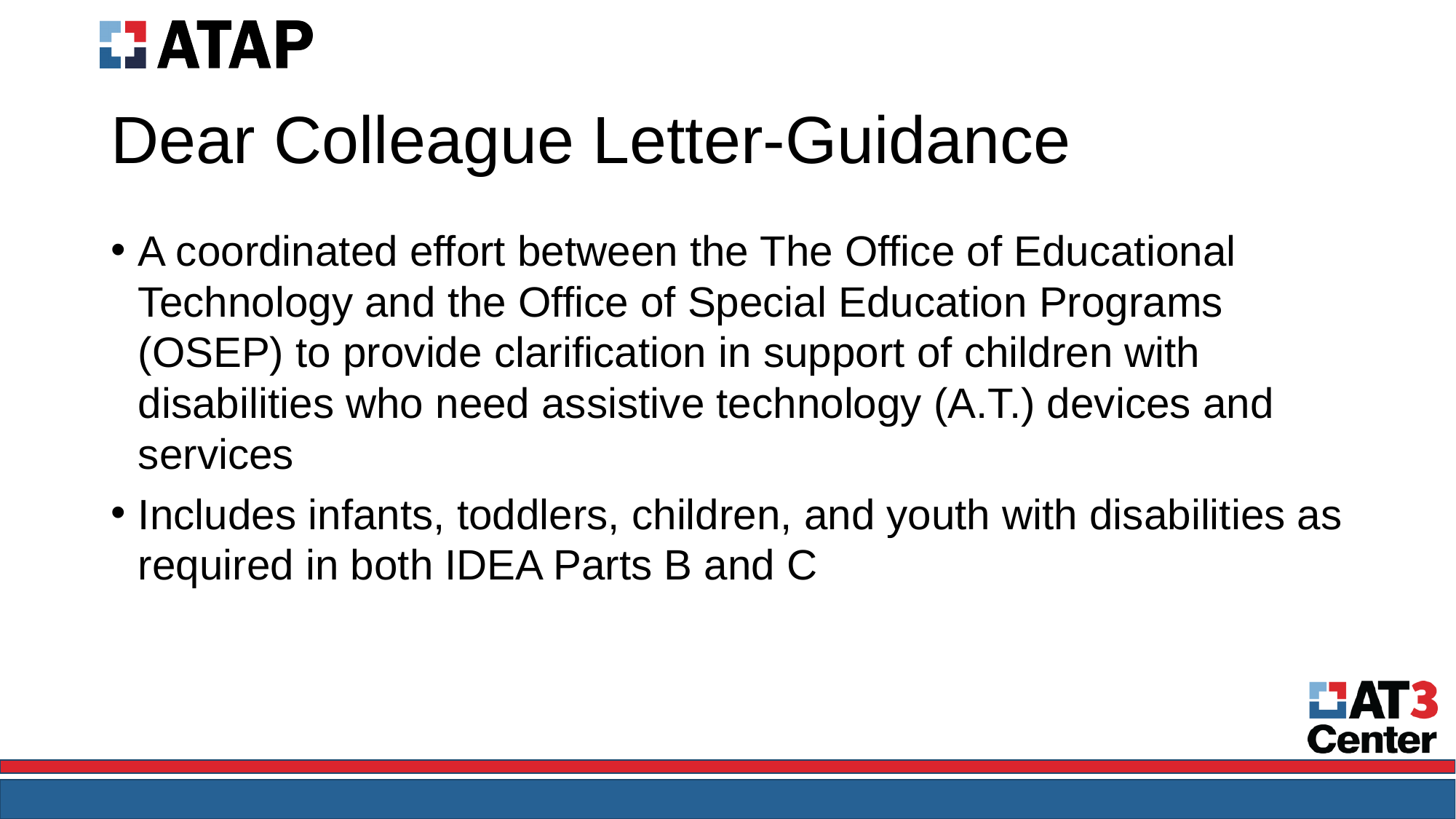

# Dear Colleague Letter-Guidance
A coordinated effort between the The Office of Educational Technology and the Office of Special Education Programs (OSEP) to provide clarification in support of children with disabilities who need assistive technology (A.T.) devices and services
Includes infants, toddlers, children, and youth with disabilities as required in both IDEA Parts B and C